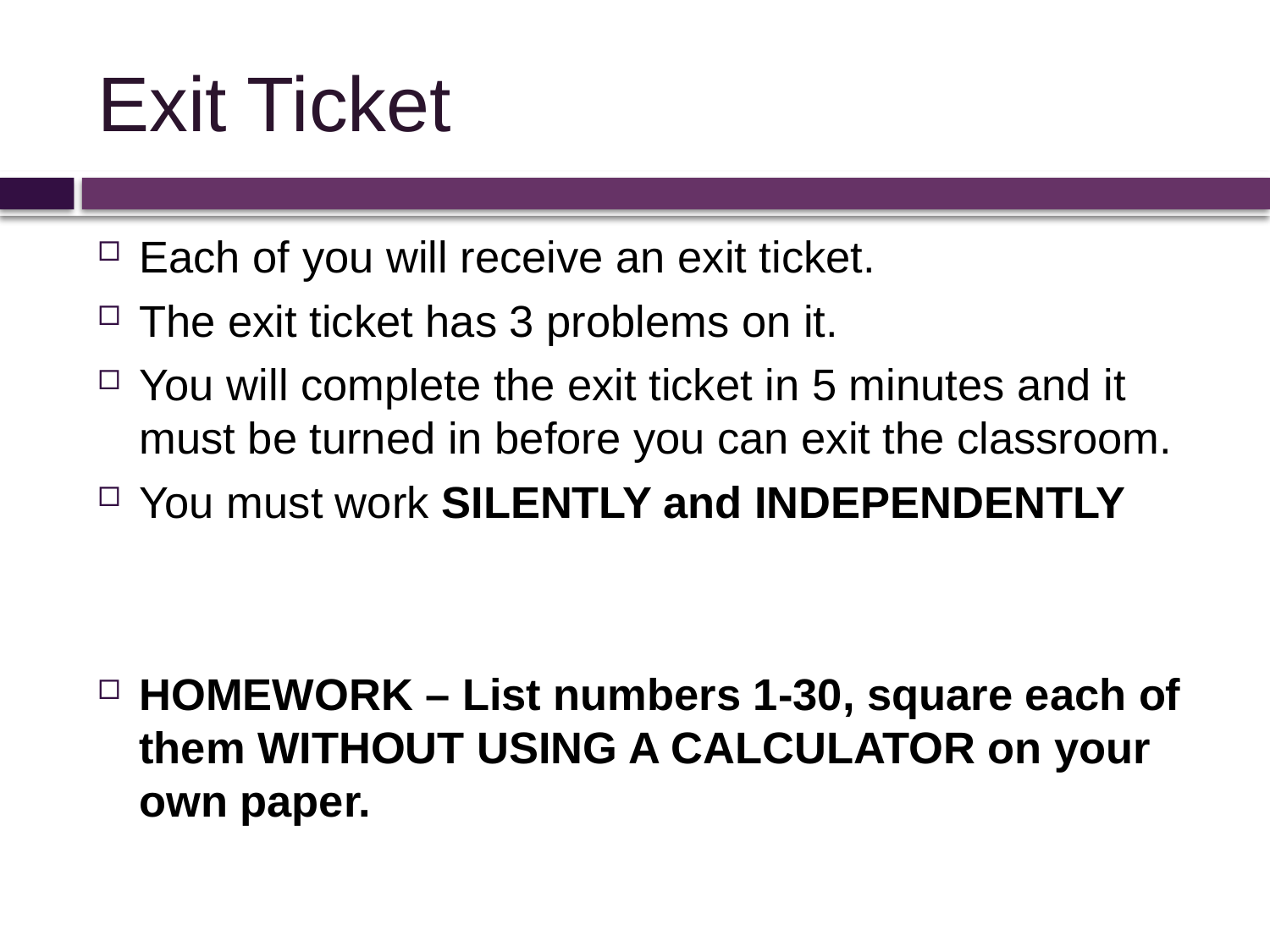

# Exit Ticket
Each of you will receive an exit ticket.
The exit ticket has 3 problems on it.
You will complete the exit ticket in 5 minutes and it must be turned in before you can exit the classroom.
You must work SILENTLY and INDEPENDENTLY

HOMEWORK – List numbers 1-30, square each of them WITHOUT USING A CALCULATOR on your own paper.